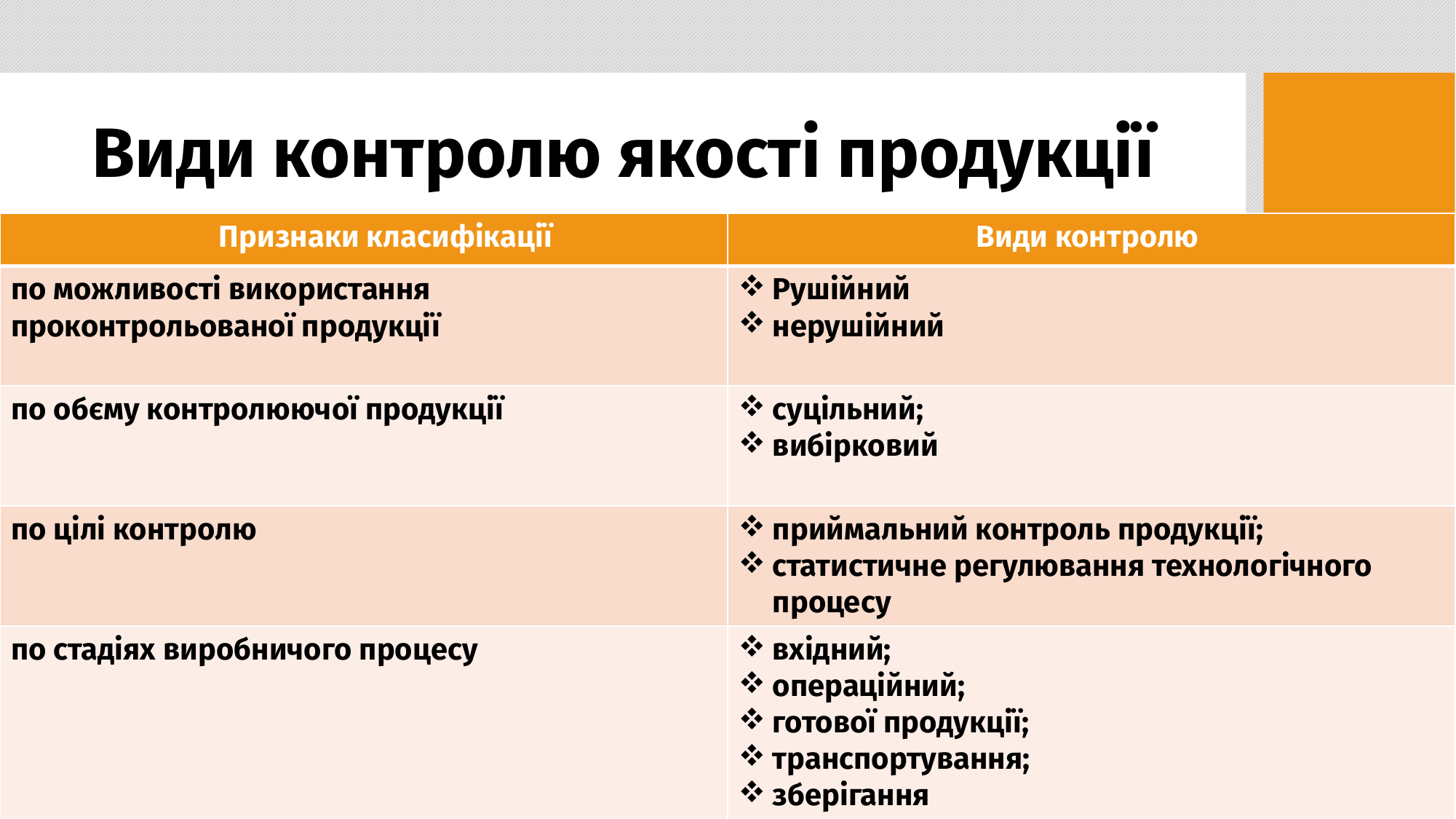

# Види контролю якості продукції
| Признаки класифікації | Види контролю |
| --- | --- |
| по можливості використання проконтрольованої продукції | Рушійний нерушійний |
| по обєму контролюючої продукції | суцільний; вибірковий |
| по цілі контролю | приймальний контроль продукції; статистичне регулювання технологічного процесу |
| по стадіях виробничого процесу | вхідний; операційний; готової продукції; транспортування; зберігання |